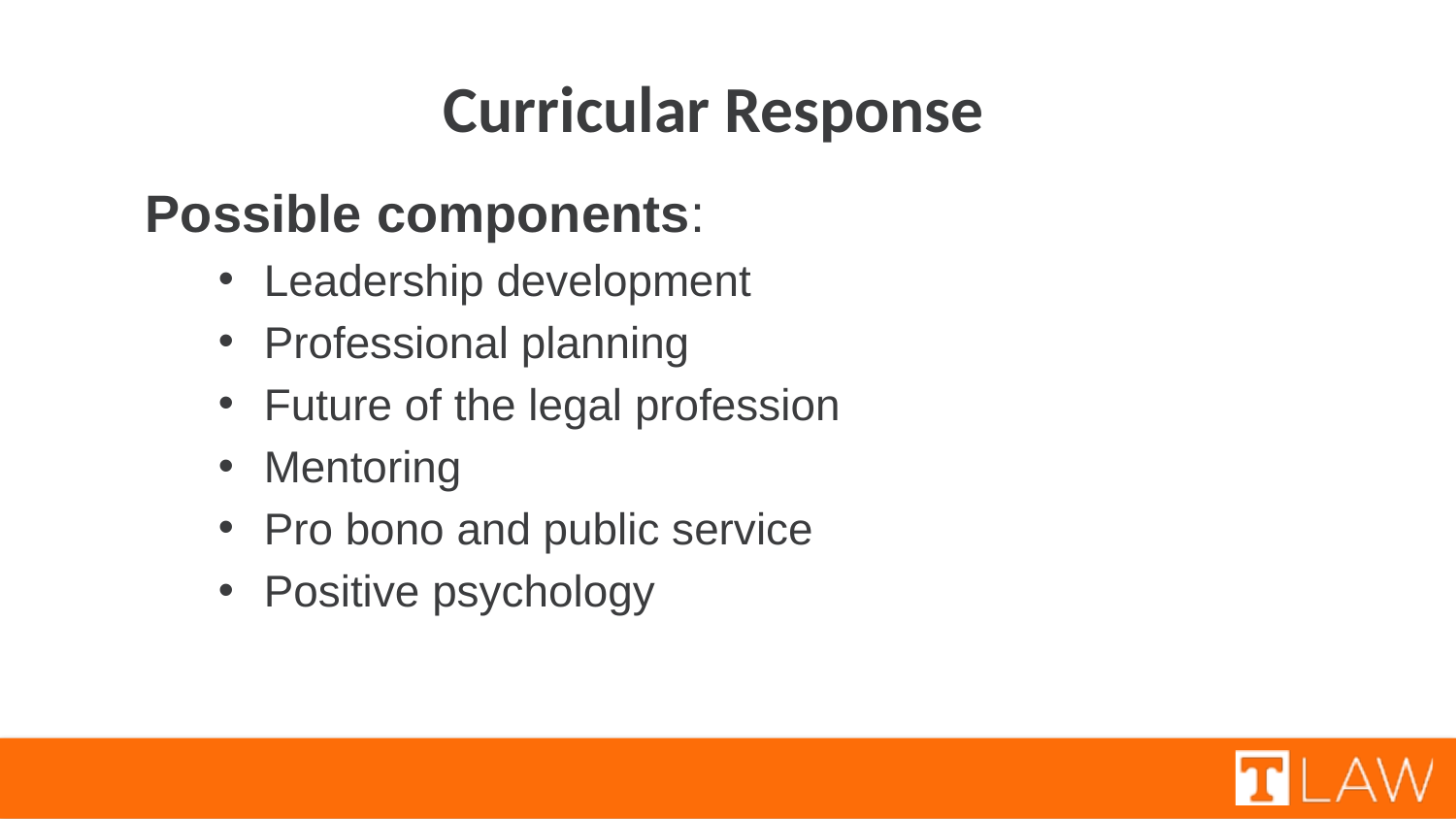

# Curricular Response
Possible components:
Leadership development
Professional planning
Future of the legal profession
Mentoring
Pro bono and public service
Positive psychology